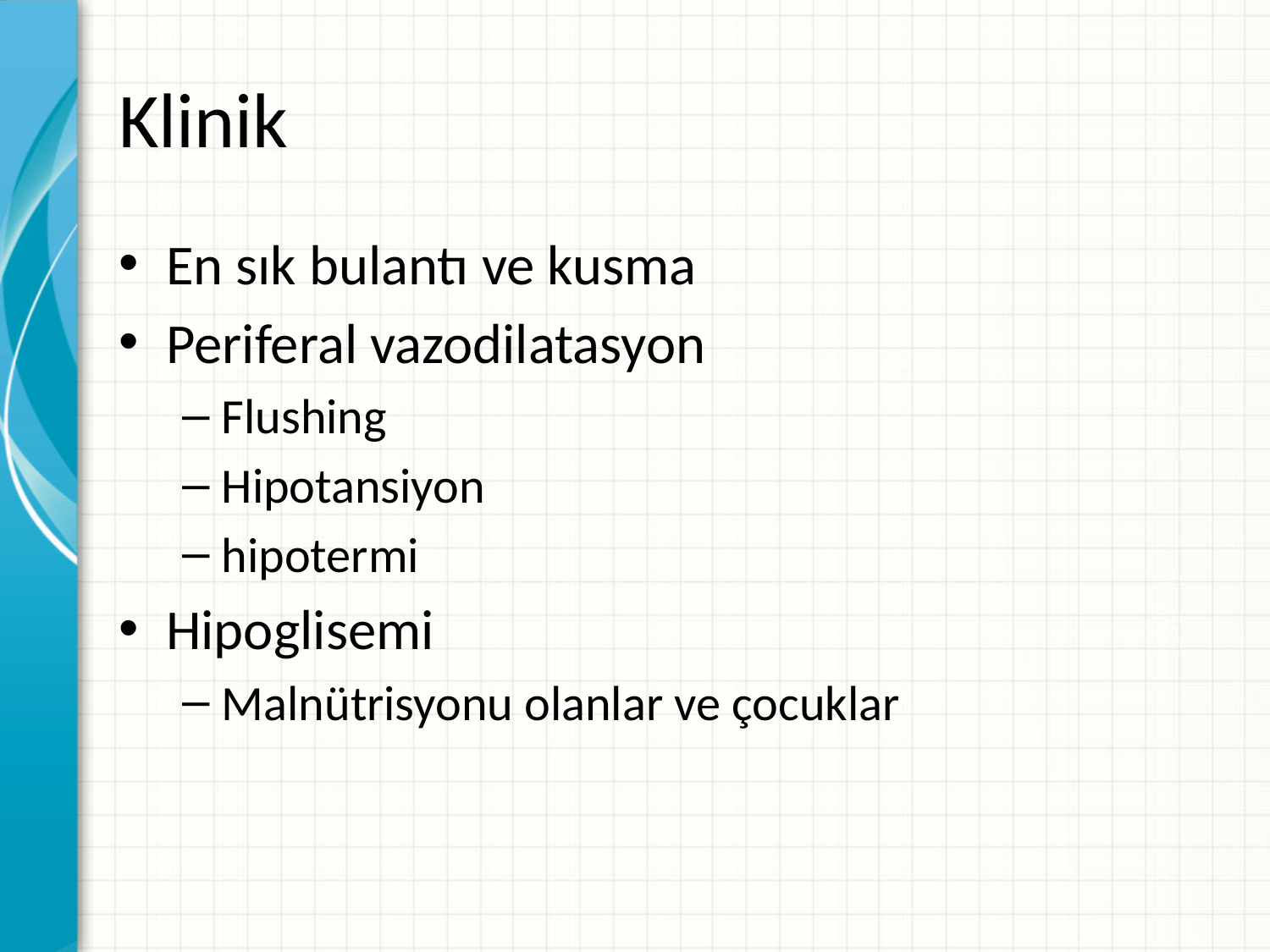

# Klinik
En sık bulantı ve kusma
Periferal vazodilatasyon
Flushing
Hipotansiyon
hipotermi
Hipoglisemi
Malnütrisyonu olanlar ve çocuklar